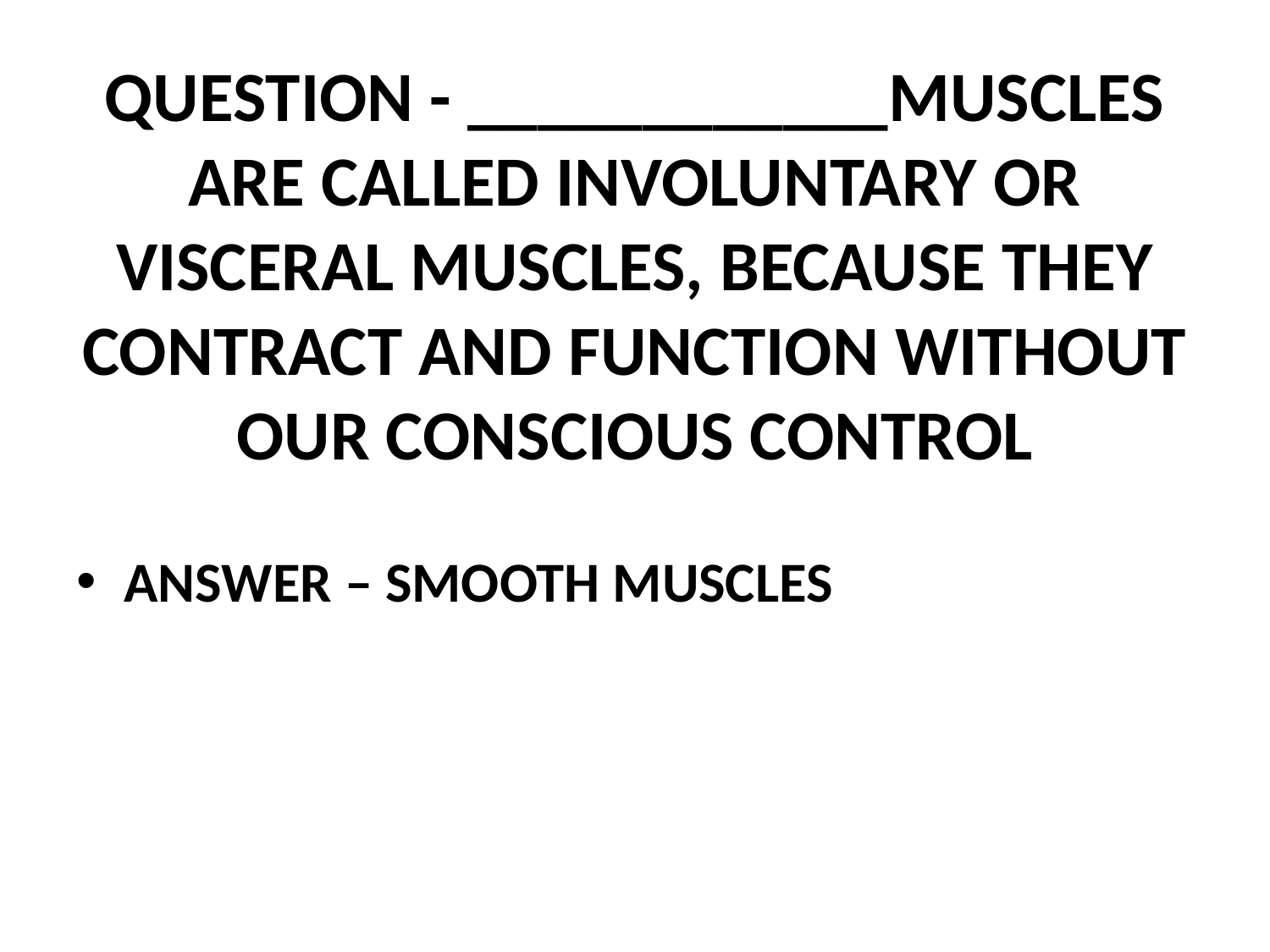

# QUESTION - ____________MUSCLES ARE CALLED INVOLUNTARY OR VISCERAL MUSCLES, BECAUSE THEY CONTRACT AND FUNCTION WITHOUT OUR CONSCIOUS CONTROL
ANSWER – SMOOTH MUSCLES